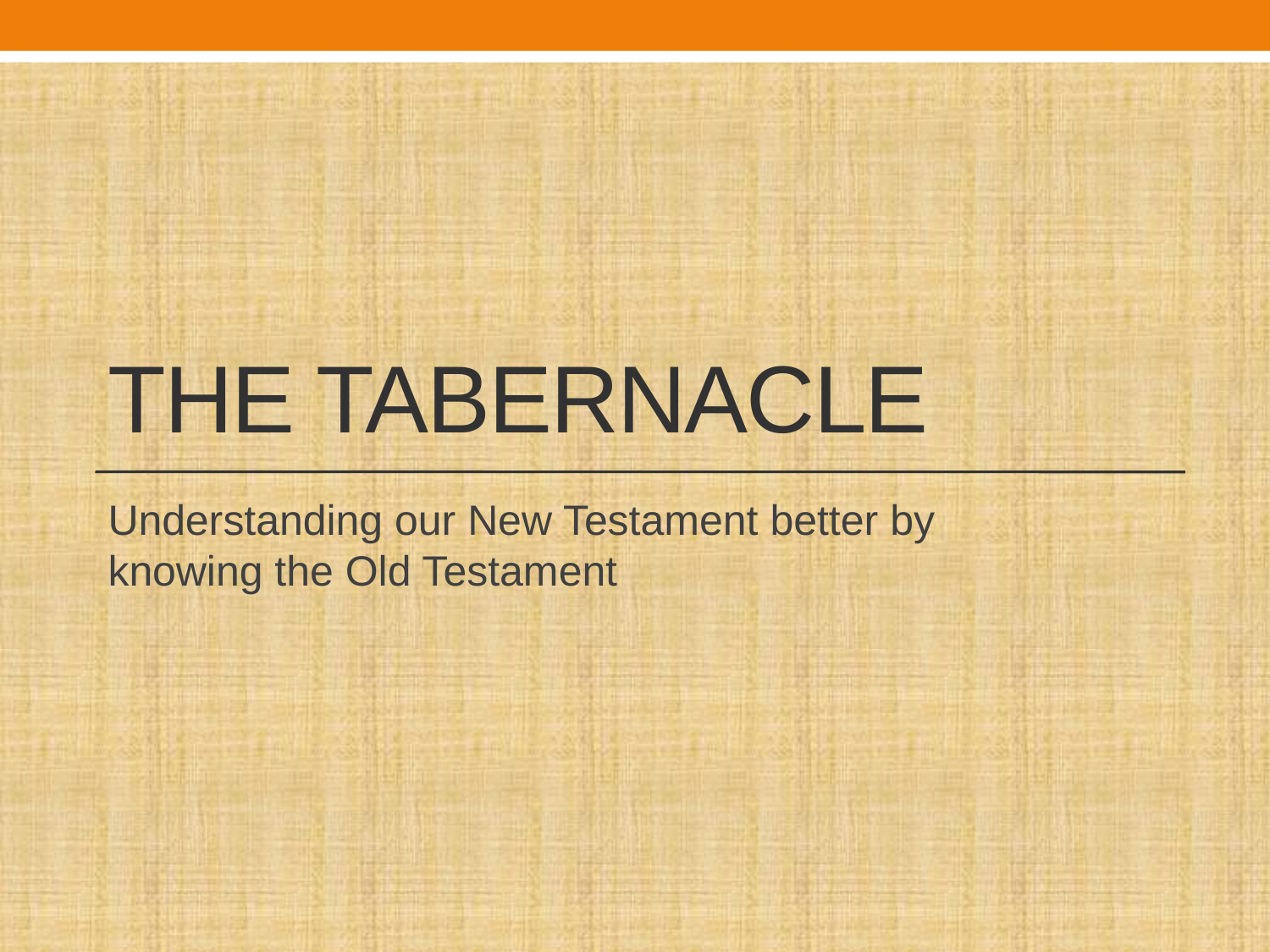

# The Tabernacle
Understanding our New Testament better by knowing the Old Testament